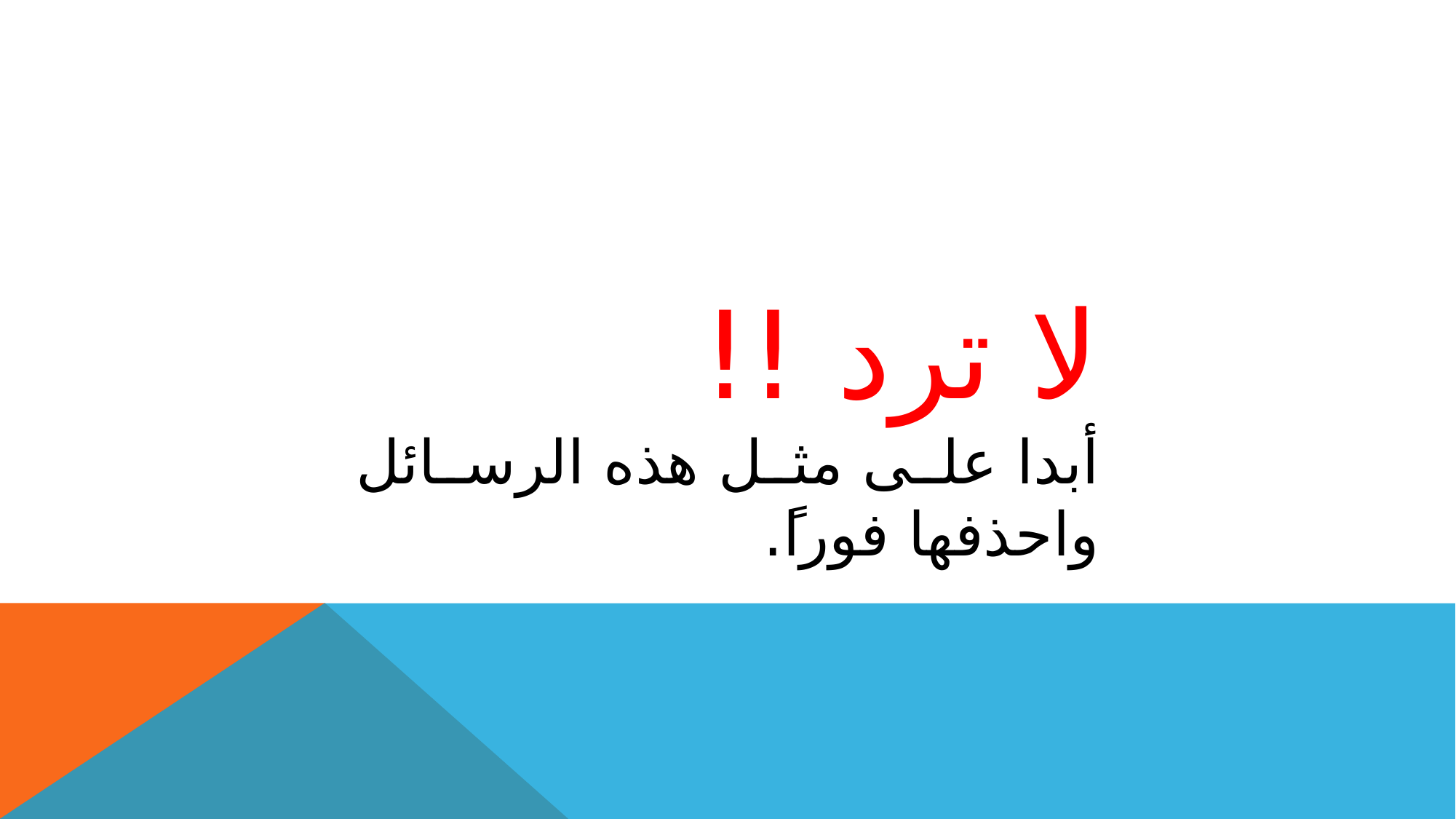

لا ترد !!
أبدا على مثل هذه الرسائل واحذفها فوراً.